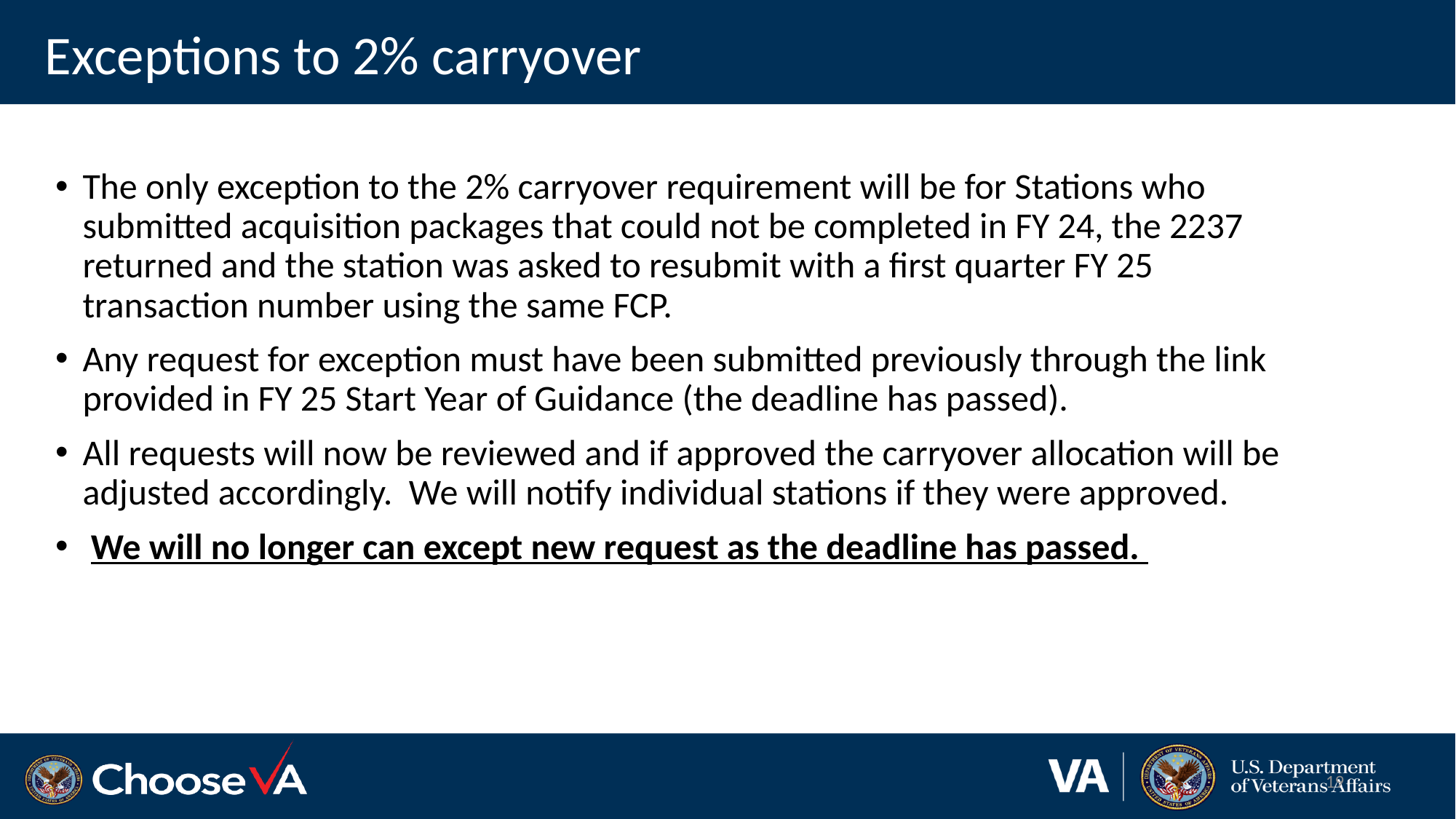

# Exceptions to 2% carryover
The only exception to the 2% carryover requirement will be for Stations who submitted acquisition packages that could not be completed in FY 24, the 2237 returned and the station was asked to resubmit with a first quarter FY 25 transaction number using the same FCP.
Any request for exception must have been submitted previously through the link provided in FY 25 Start Year of Guidance (the deadline has passed).
All requests will now be reviewed and if approved the carryover allocation will be adjusted accordingly.  We will notify individual stations if they were approved.
 We will no longer can except new request as the deadline has passed.
19